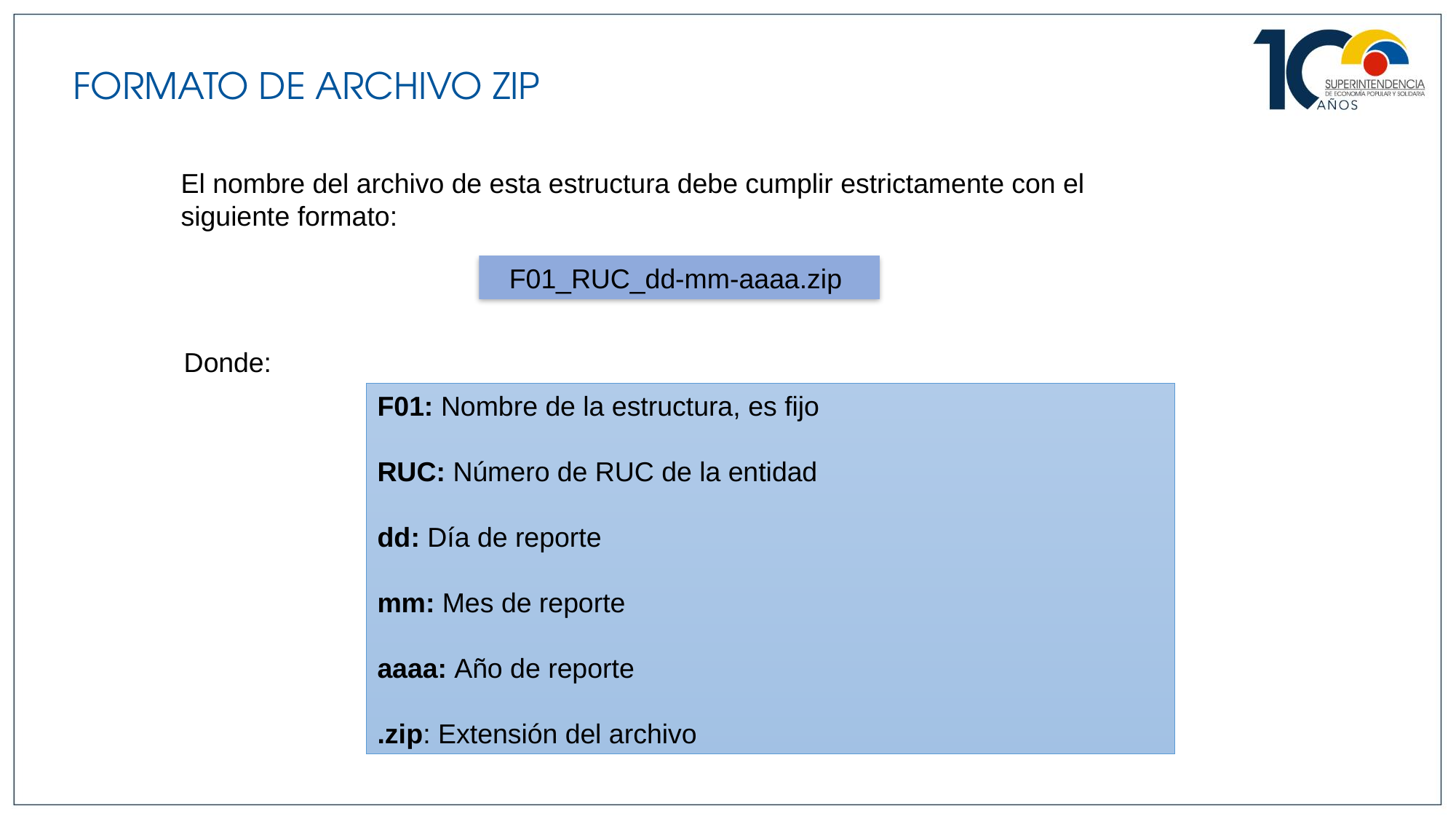

# FORMATO DE ARCHIVO ZIP
El nombre del archivo de esta estructura debe cumplir estrictamente con el siguiente formato:
F01_RUC_dd-mm-aaaa.zip
Donde:
F01: Nombre de la estructura, es fijo

RUC: Número de RUC de la entidad

dd: Día de reporte

mm: Mes de reporte

aaaa: Año de reporte

.zip: Extensión del archivo